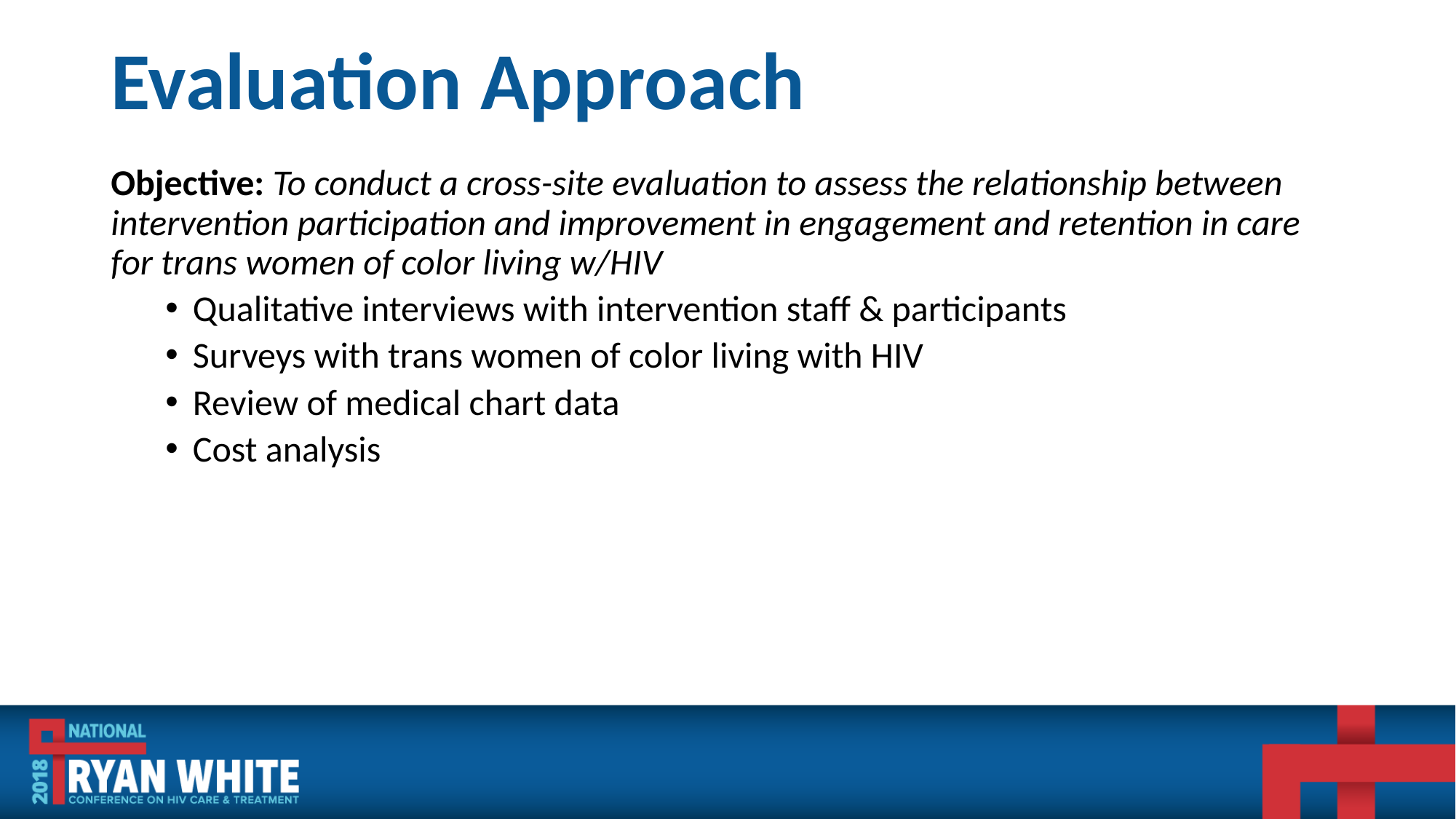

# Evaluation Approach
Objective: To conduct a cross-site evaluation to assess the relationship between intervention participation and improvement in engagement and retention in care for trans women of color living w/HIV
Qualitative interviews with intervention staff & participants
Surveys with trans women of color living with HIV
Review of medical chart data
Cost analysis